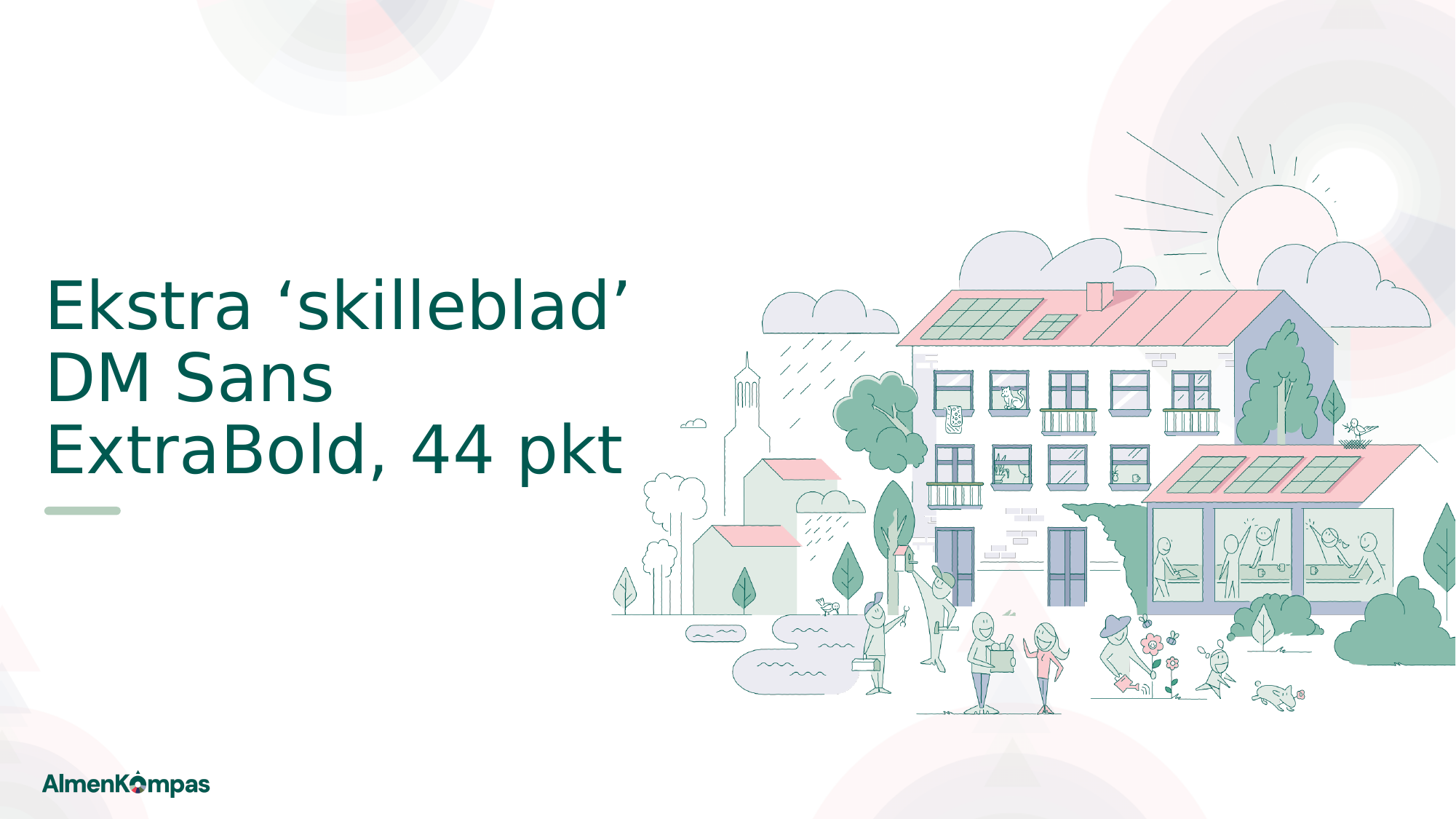

Ekstra ‘skilleblad’ DM Sans ExtraBold, 44 pkt